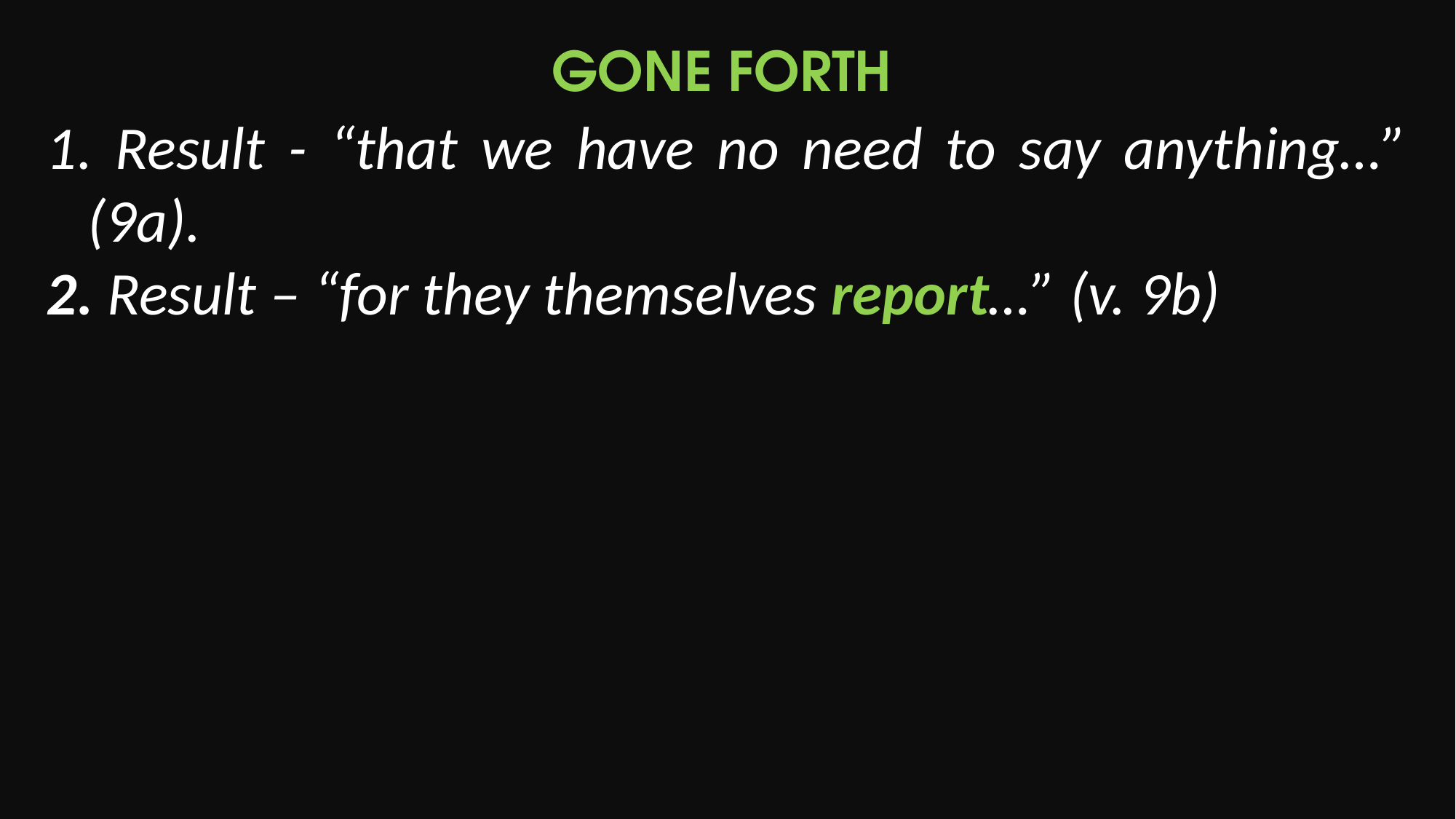

Gone forth
 Result - “that we have no need to say anything…” (9a).
 Result – “for they themselves report…” (v. 9b)